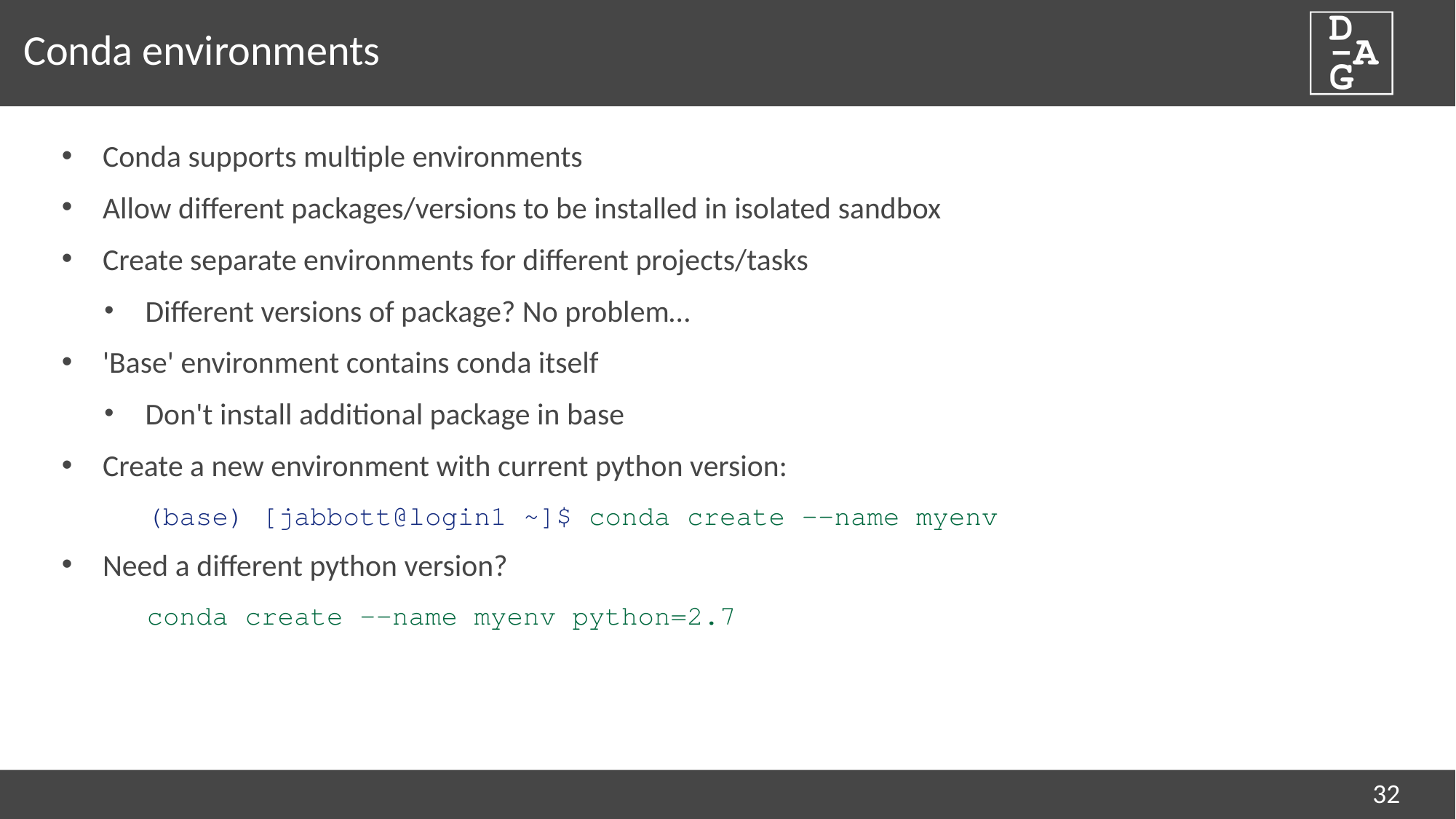

# Conda environments
Conda supports multiple environments
Allow different packages/versions to be installed in isolated sandbox
Create separate environments for different projects/tasks
Different versions of package? No problem…
'Base' environment contains conda itself
Don't install additional package in base
Create a new environment with current python version:
(base) [jabbott@login1 ~]$ conda create --name myenv
Need a different python version?
conda create --name myenv python=2.7
32